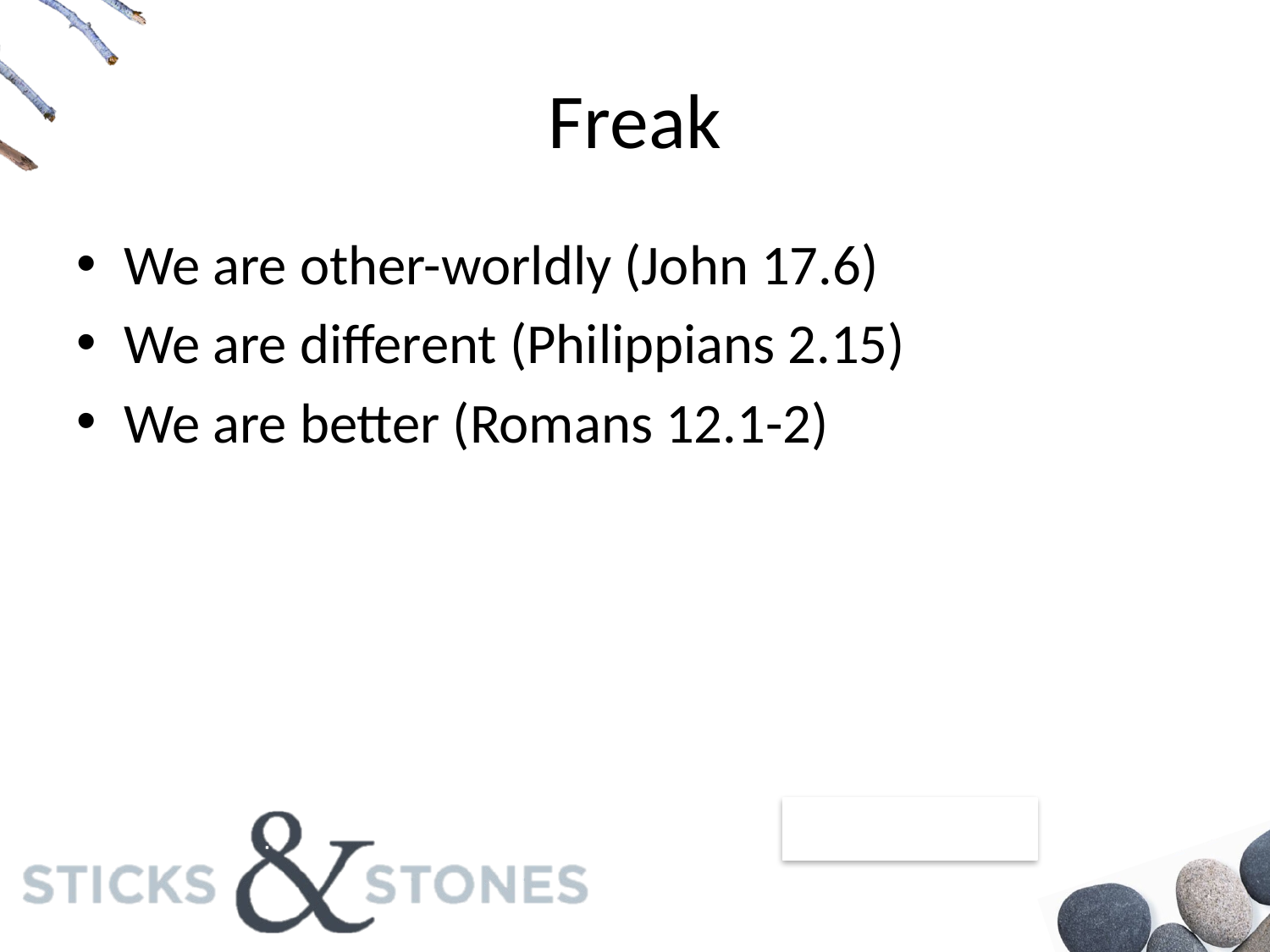

# Freak
We are other-worldly (John 17.6)
We are different (Philippians 2.15)
We are better (Romans 12.1-2)